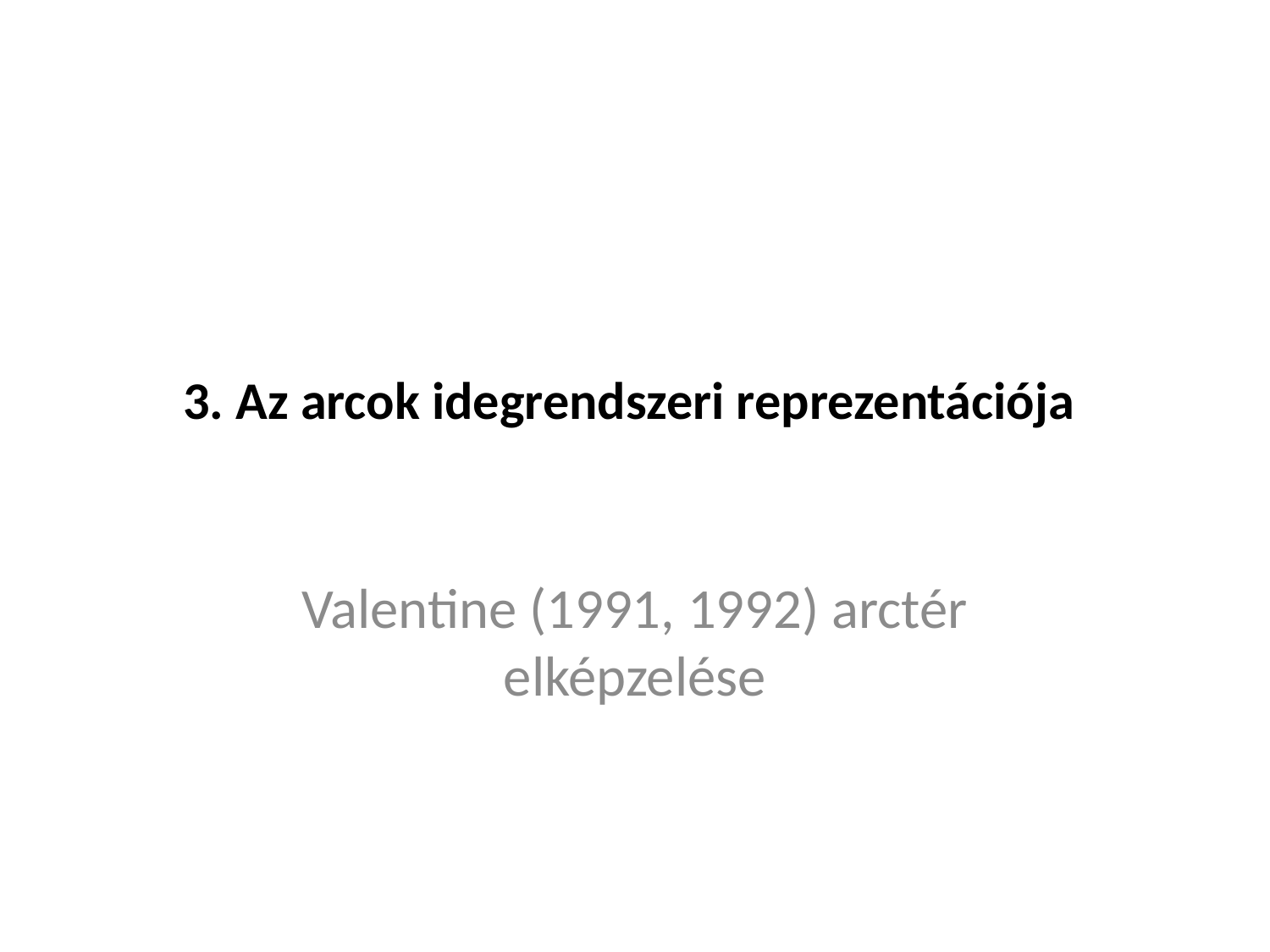

# 3. Az arcok idegrendszeri reprezentációja
Valentine (1991, 1992) arctér elképzelése